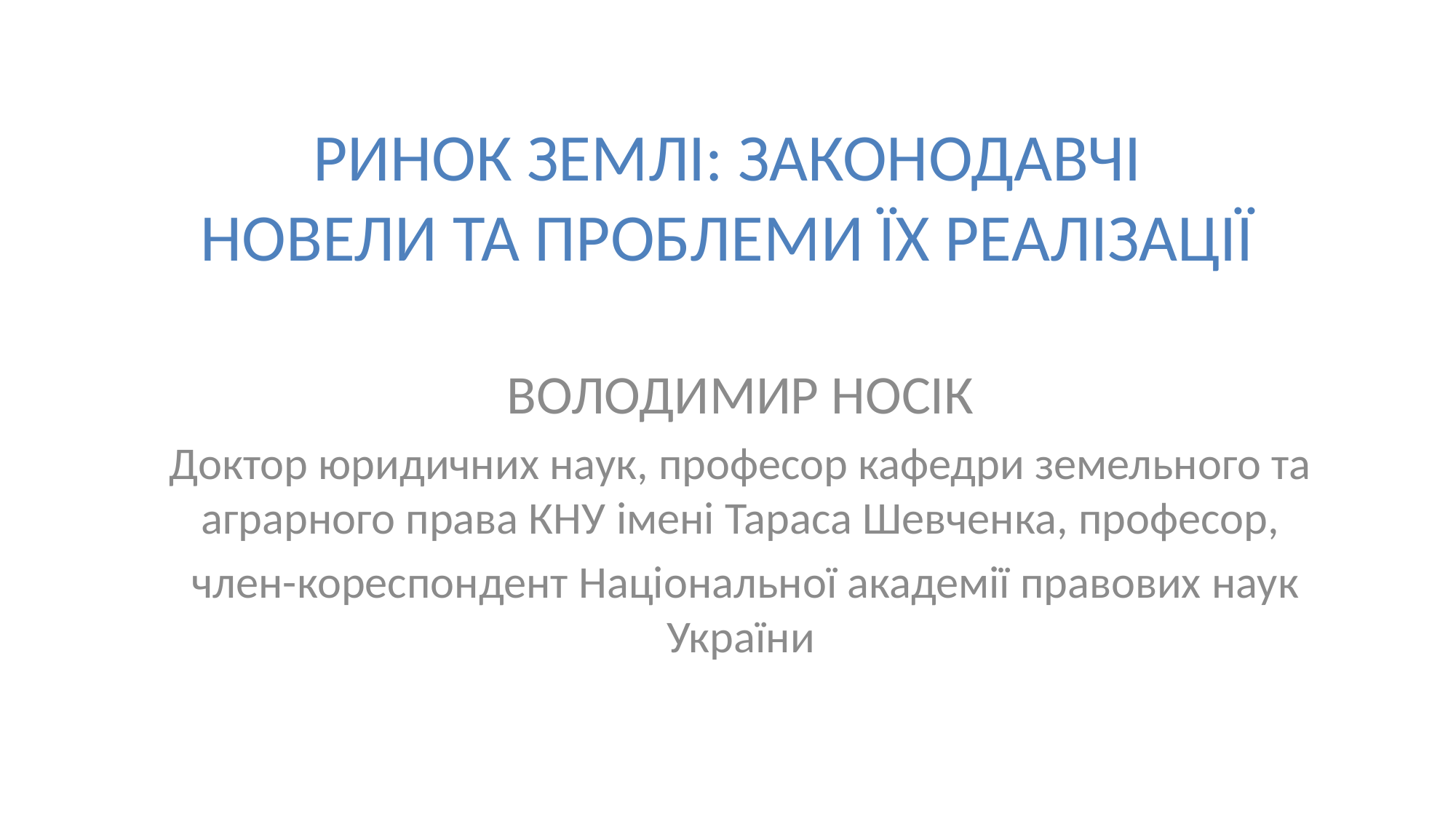

# РИНОК ЗЕМЛІ: ЗАКОНОДАВЧІ НОВЕЛИ ТА ПРОБЛЕМИ ЇХ РЕАЛІЗАЦІЇ
ВОЛОДИМИР НОСІК
Доктор юридичних наук, професор кафедри земельного та аграрного права КНУ імені Тараса Шевченка, професор,
 член-кореспондент Національної академії правових наук України